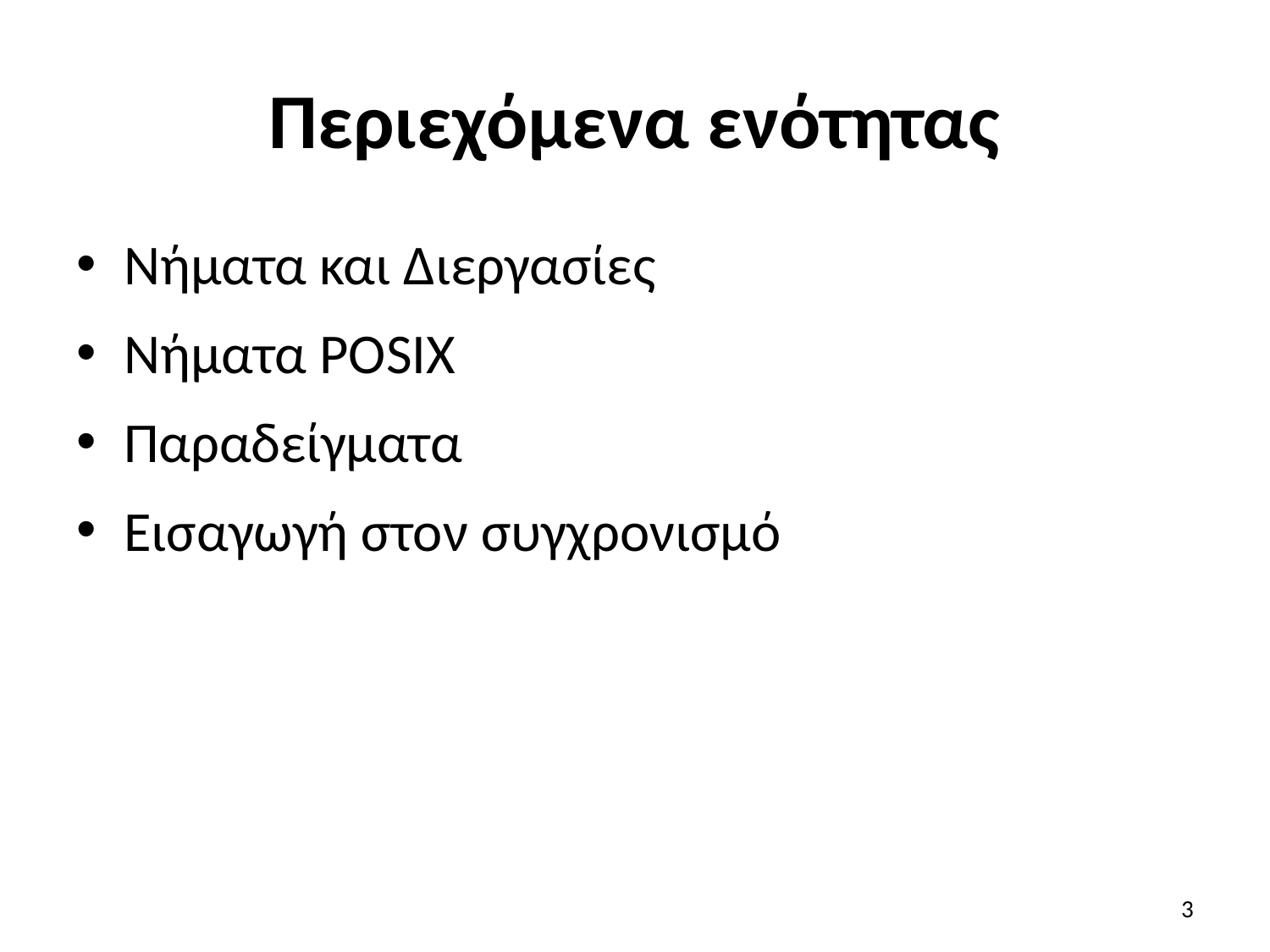

# Περιεχόμενα ενότητας
Νήματα και Διεργασίες
Νήματα POSIX
Παραδείγματα
Εισαγωγή στον συγχρονισμό
3